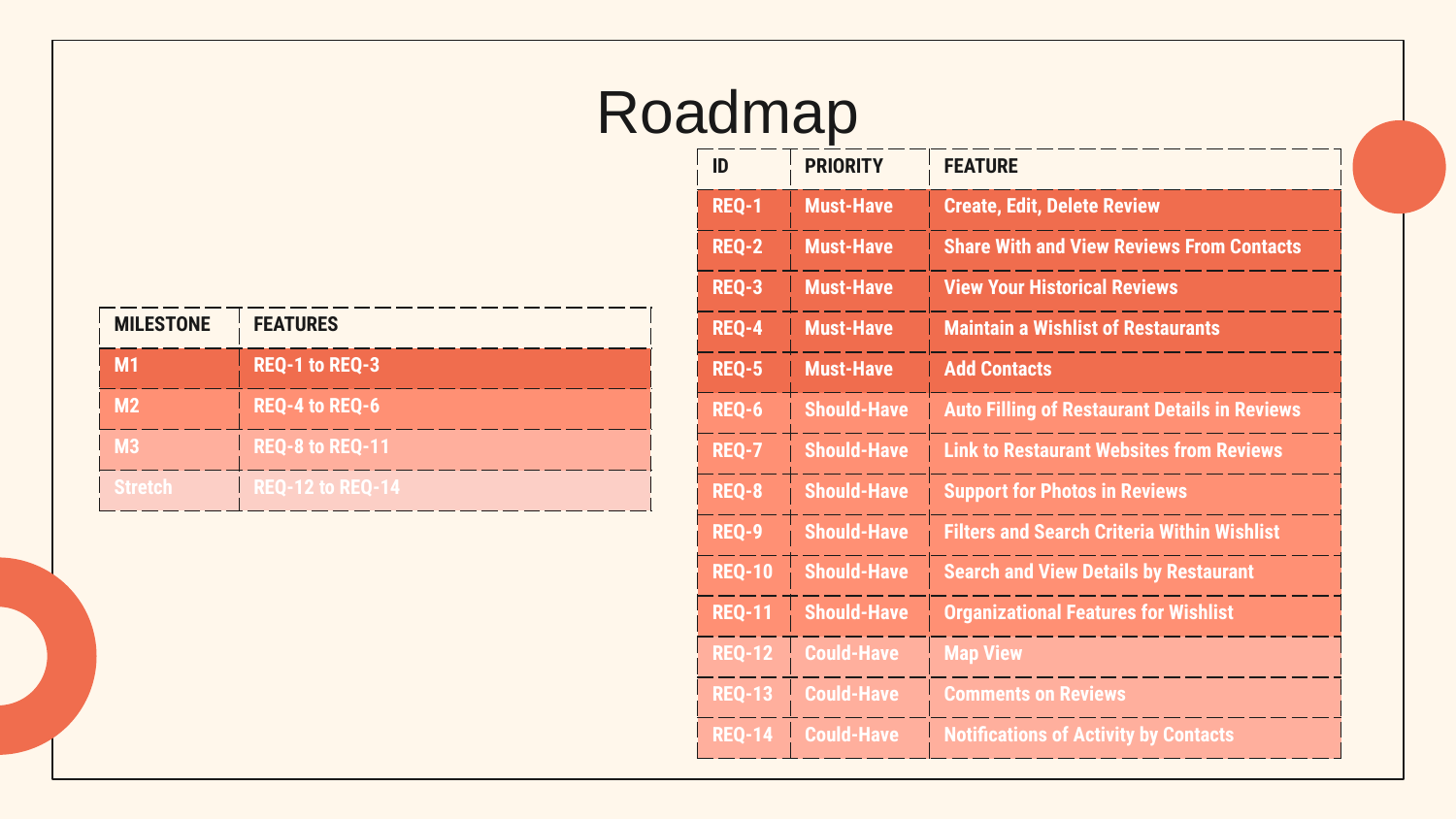

# Roadmap
| ID | PRIORITY | FEATURE |
| --- | --- | --- |
| REQ-1 | Must-Have | Create, Edit, Delete Review |
| REQ-2 | Must-Have | Share With and View Reviews From Contacts |
| REQ-3 | Must-Have | View Your Historical Reviews |
| REQ-4 | Must-Have | Maintain a Wishlist of Restaurants |
| REQ-5 | Must-Have | Add Contacts |
| REQ-6 | Should-Have | Auto Filling of Restaurant Details in Reviews |
| REQ-7 | Should-Have | Link to Restaurant Websites from Reviews |
| REQ-8 | Should-Have | Support for Photos in Reviews |
| REQ-9 | Should-Have | Filters and Search Criteria Within Wishlist |
| REQ-10 | Should-Have | Search and View Details by Restaurant |
| REQ-11 | Should-Have | Organizational Features for Wishlist |
| REQ-12 | Could-Have | Map View |
| REQ-13 | Could-Have | Comments on Reviews |
| REQ-14 | Could-Have | Notifications of Activity by Contacts |
| MILESTONE | FEATURES |
| --- | --- |
| M1 | REQ-1 to REQ-3 |
| M2 | REQ-4 to REQ-6 |
| M3 | REQ-8 to REQ-11 |
| Stretch | REQ-12 to REQ-14 |